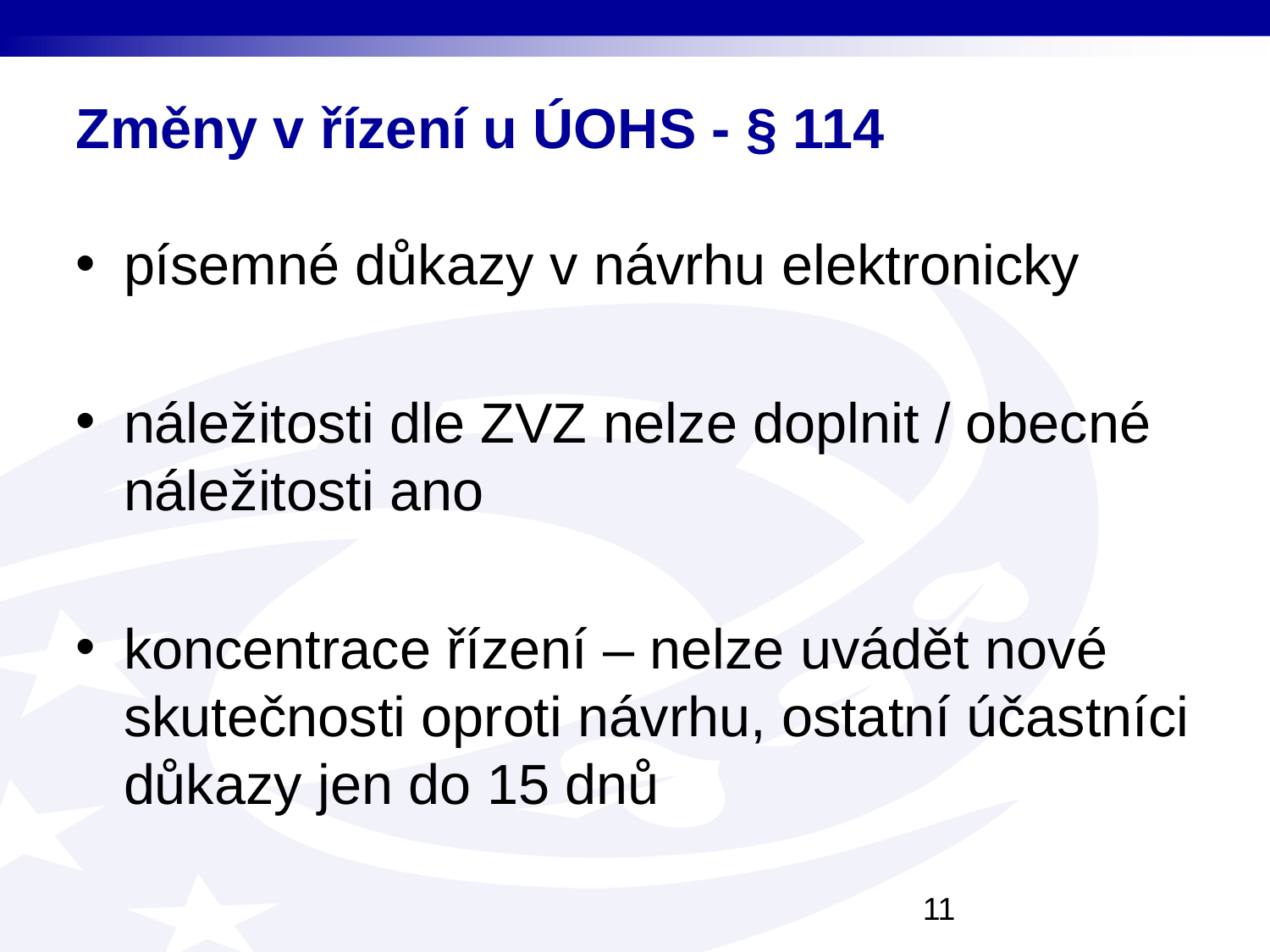

# Změny v řízení u ÚOHS - § 114
písemné důkazy v návrhu elektronicky

náležitosti dle ZVZ nelze doplnit / obecné náležitosti ano

koncentrace řízení – nelze uvádět nové skutečnosti oproti návrhu, ostatní účastníci důkazy jen do 15 dnů

11